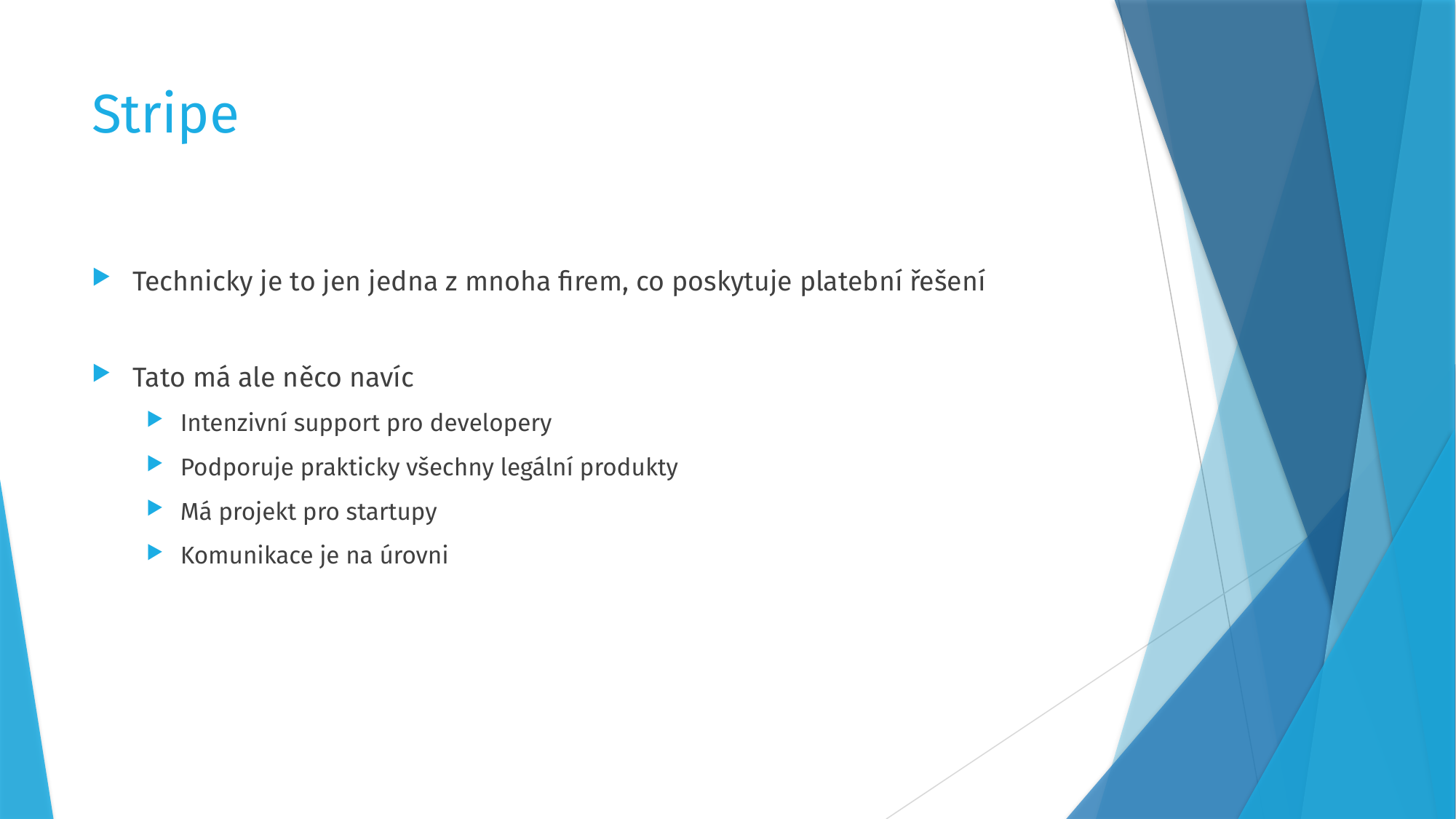

# Stripe
Technicky je to jen jedna z mnoha firem, co poskytuje platební řešení

Tato má ale něco navíc
Intenzivní support pro developery
Podporuje prakticky všechny legální produkty
Má projekt pro startupy
Komunikace je na úrovni